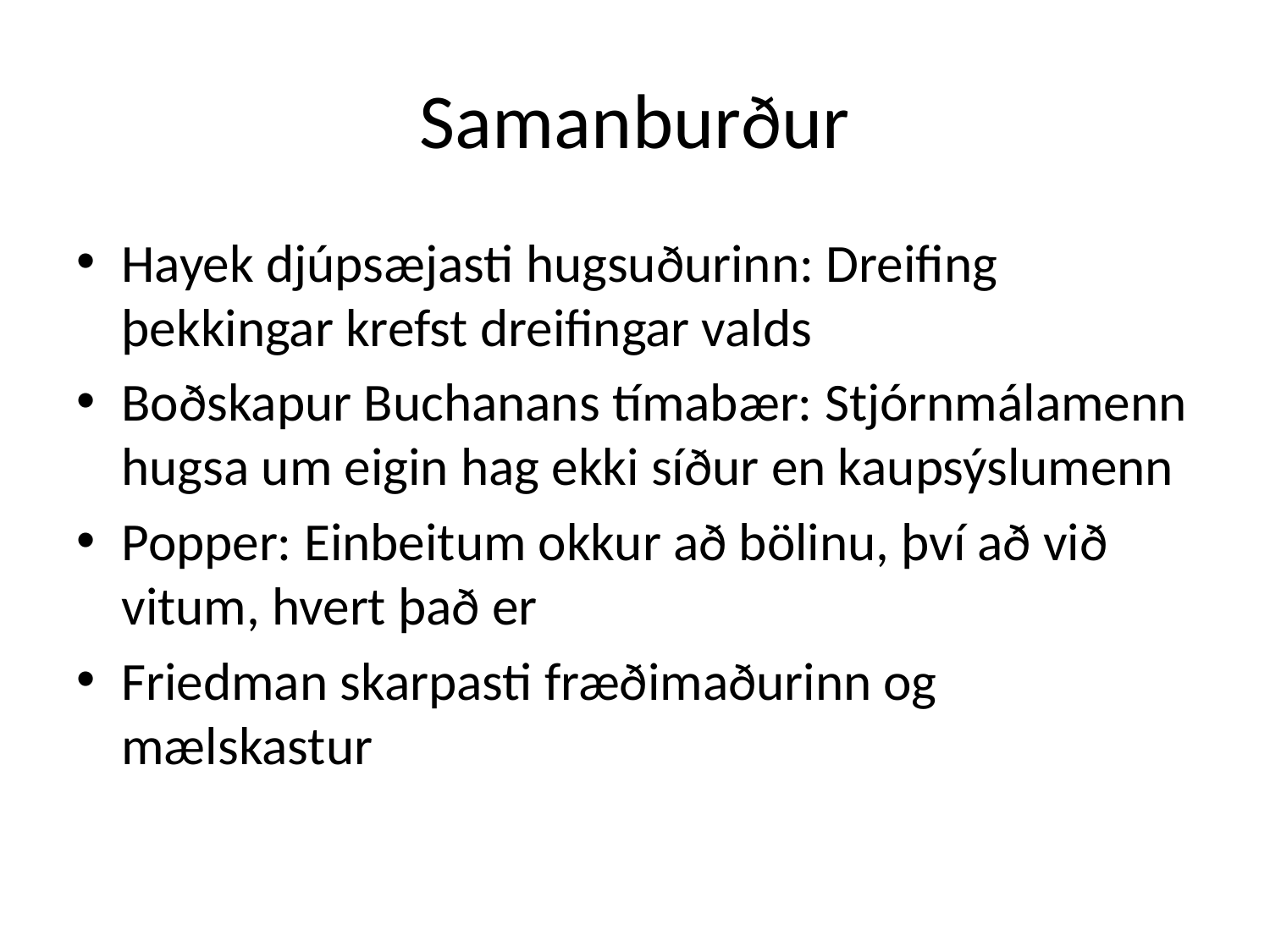

# Samanburður
Hayek djúpsæjasti hugsuðurinn: Dreifing þekkingar krefst dreifingar valds
Boðskapur Buchanans tímabær: Stjórnmálamenn hugsa um eigin hag ekki síður en kaupsýslumenn
Popper: Einbeitum okkur að bölinu, því að við vitum, hvert það er
Friedman skarpasti fræðimaðurinn og mælskastur